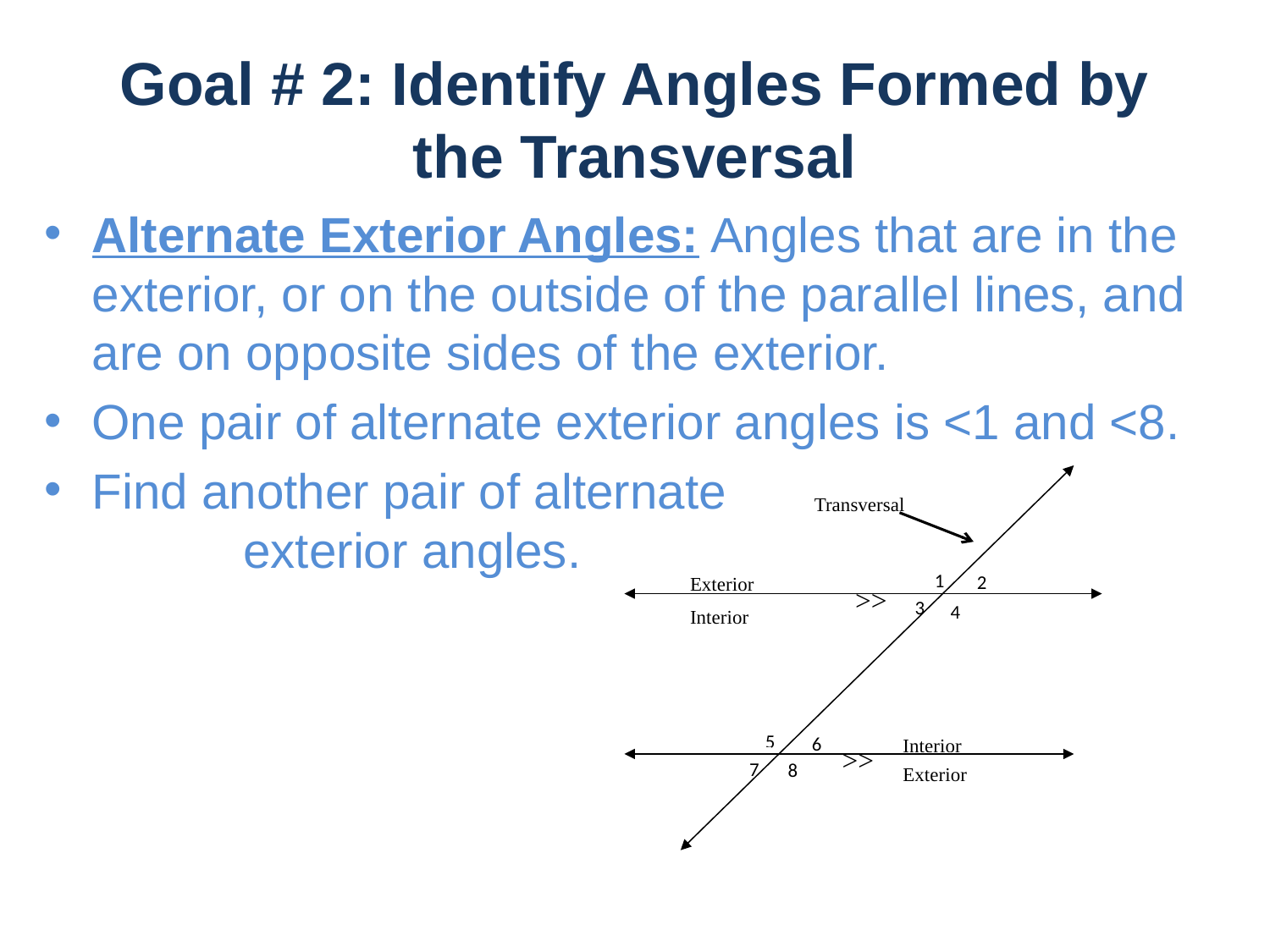

# Goal # 2: Identify Angles Formed by the Transversal
Alternate Exterior Angles: Angles that are in the exterior, or on the outside of the parallel lines, and are on opposite sides of the exterior.
One pair of alternate exterior angles is <1 and <8.
Find another pair of alternate                                             exterior angles.
Transversal
1
2
Exterior
>>
3
4
Interior
5
6
Interior
>>
7
8
Exterior